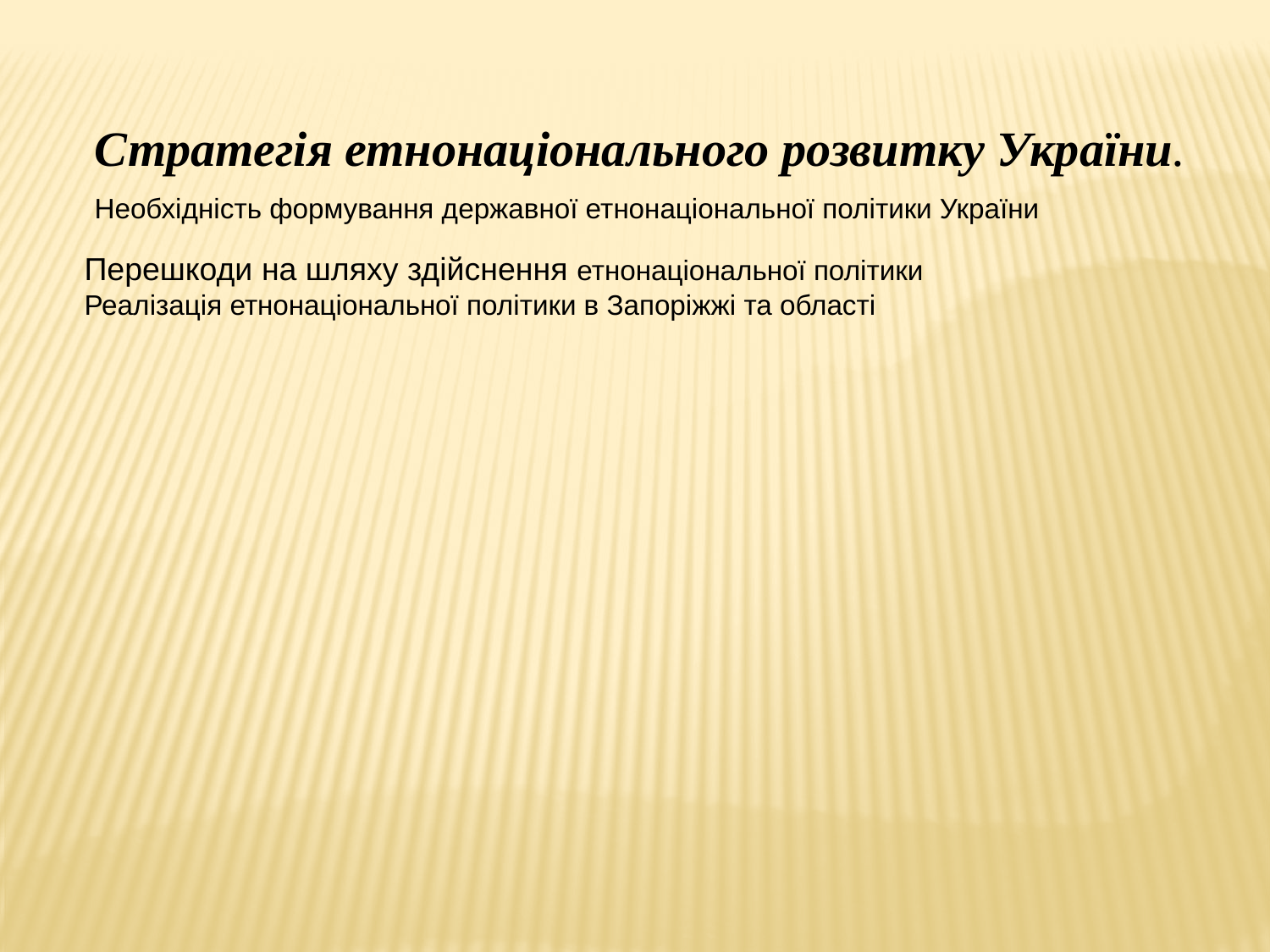

Стратегія етнонаціонального розвитку України.

Необхідність формування державної етнонаціональної політики України

Перешкоди на шляху здійснення етнонаціональної політики
Реалізація етнонаціональної політики в Запоріжжі та області